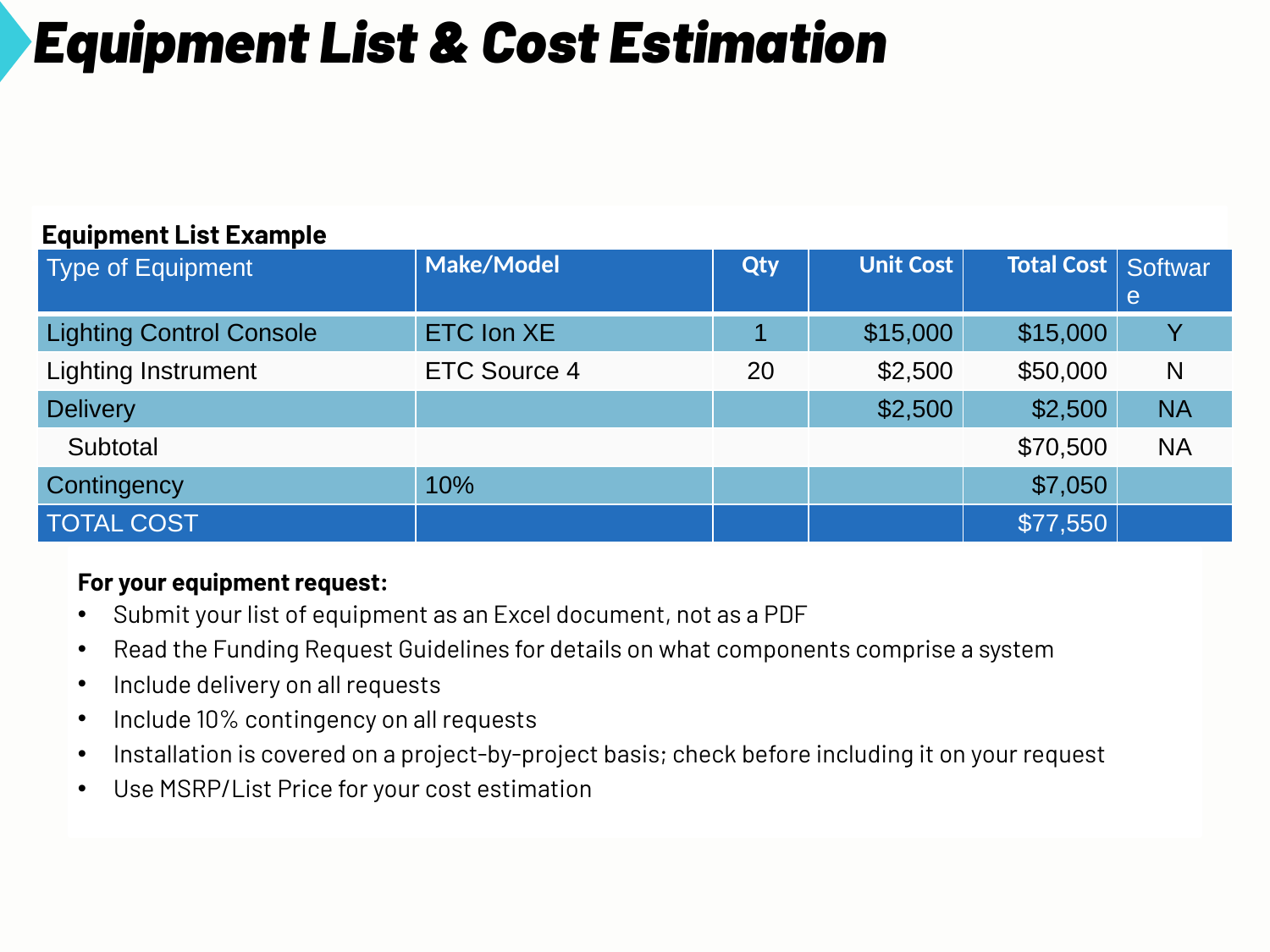

# Equipment List & Cost Estimation

Equipment List Example
| Type of Equipment | Make/Model | Qty | Unit Cost | Total Cost | Software |
| --- | --- | --- | --- | --- | --- |
| Lighting Control Console | ETC Ion XE | 1 | $15,000 | $15,000 | Y |
| Lighting Instrument | ETC Source 4 | 20 | $2,500 | $50,000 | N |
| Delivery |  |  | $2,500 | $2,500 | NA |
| Subtotal |  |  |  | $70,500 | NA |
| Contingency | 10% |  |  | $7,050 |  |
| TOTAL COST |  |  |  | $77,550 |  |
For your equipment request:
Submit your list of equipment as an Excel document, not as a PDF
Read the Funding Request Guidelines for details on what components comprise a system
Include delivery on all requests
Include 10% contingency on all requests
Installation is covered on a project-by-project basis; check before including it on your request
Use MSRP/List Price for your cost estimation